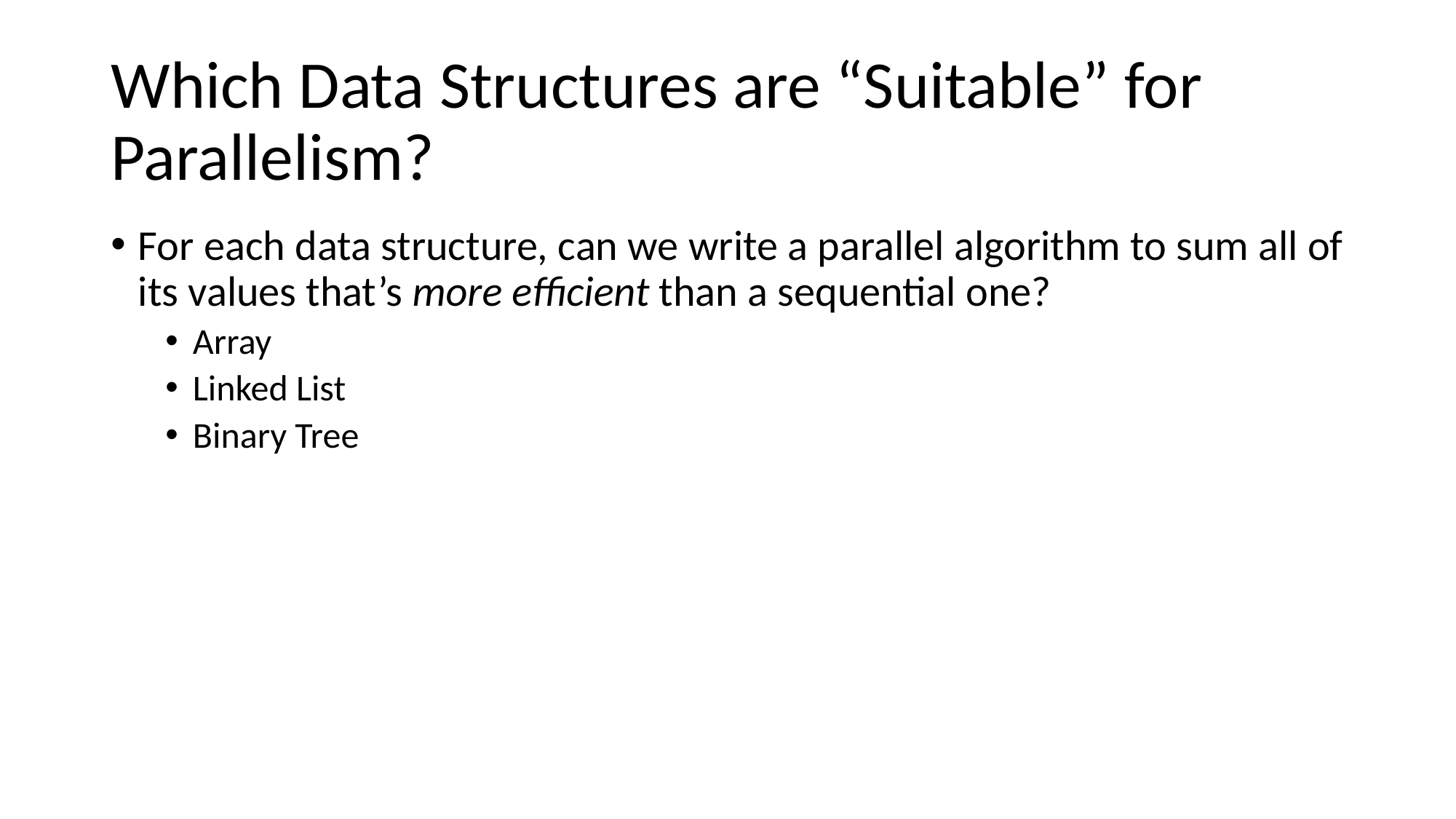

# Which Data Structures are “Suitable” for Parallelism?
For each data structure, can we write a parallel algorithm to sum all of its values that’s more efficient than a sequential one?
Array
Linked List
Binary Tree